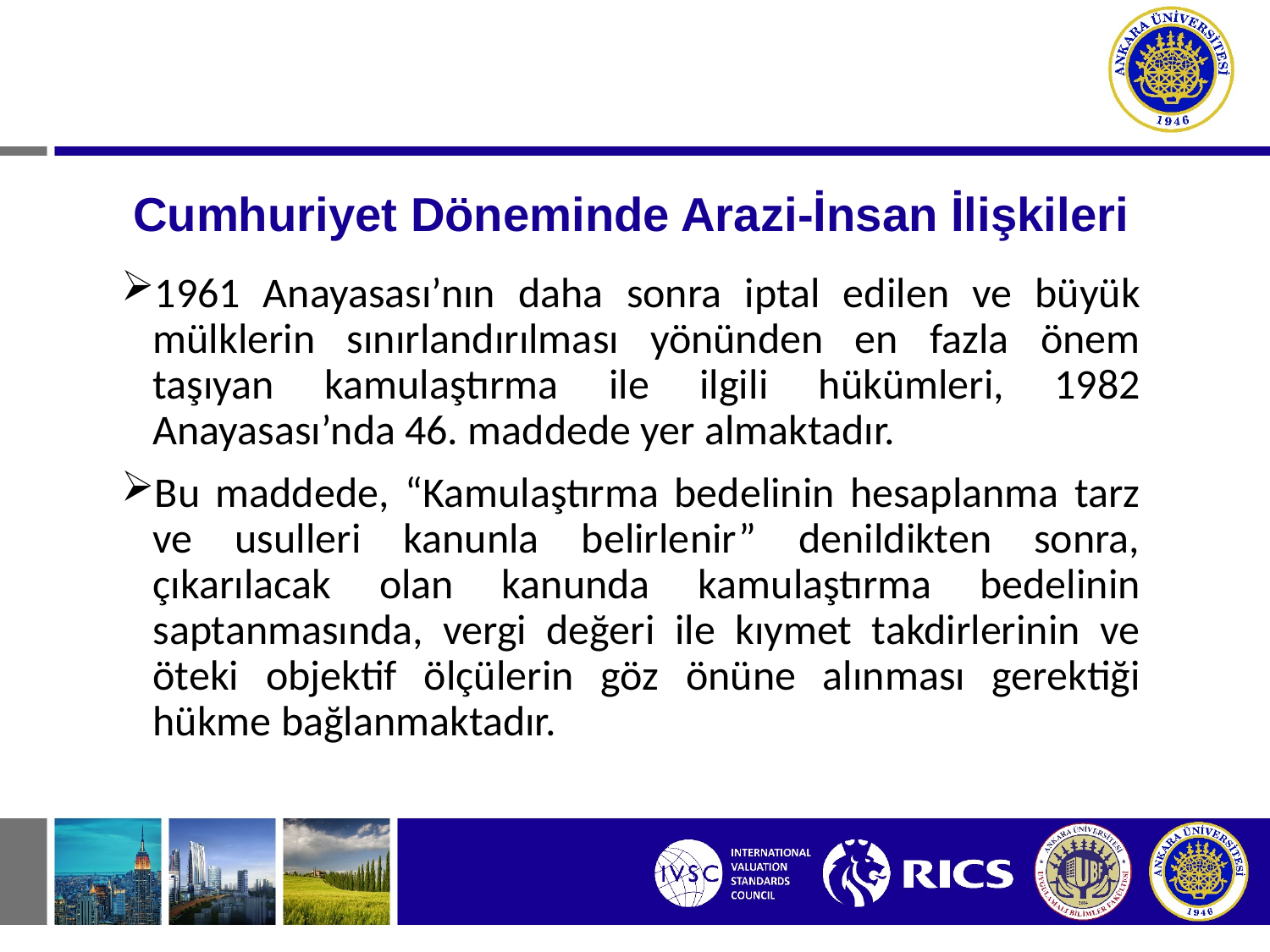

# Cumhuriyet Döneminde Arazi-İnsan İlişkileri
1961 Anayasası’nın daha sonra iptal edilen ve büyük mülklerin sınırlandırılması yönünden en fazla önem taşıyan kamulaştırma ile ilgili hükümleri, 1982 Anayasası’nda 46. maddede yer almaktadır.
Bu maddede, “Kamulaştırma bedelinin hesaplanma tarz ve usulleri kanunla belirlenir” denildikten sonra, çıkarılacak olan kanunda kamulaştırma bedelinin saptanmasında, vergi değeri ile kıymet takdirlerinin ve öteki objektif ölçülerin göz önüne alınması gerektiği hükme bağlanmaktadır.